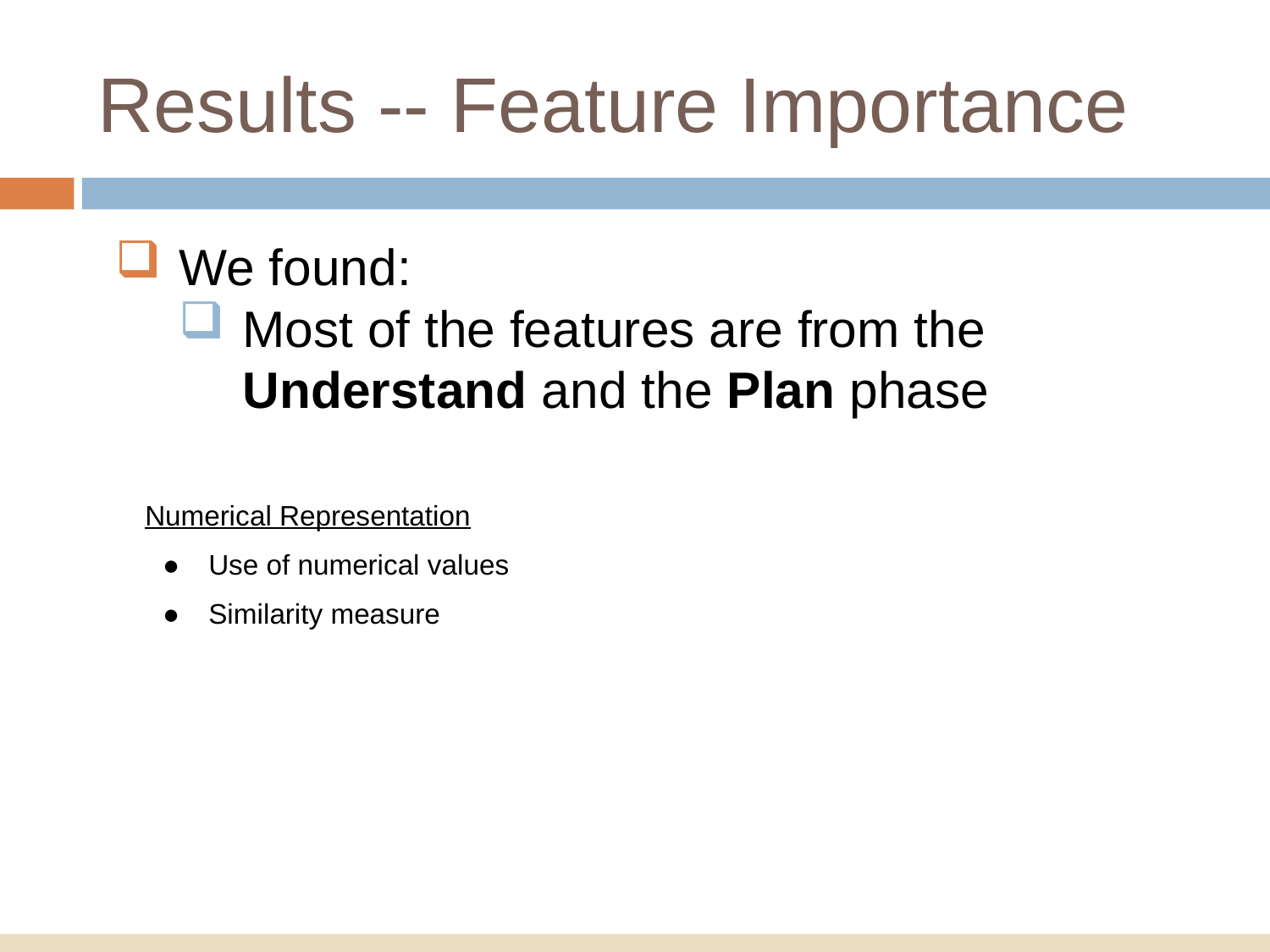

# Results -- Feature Importance
We found:
Most of the features are from the Understand and the Plan phase

| Numerical Representation Use of numerical values Similarity measure |  |
| --- | --- |
|  |  |